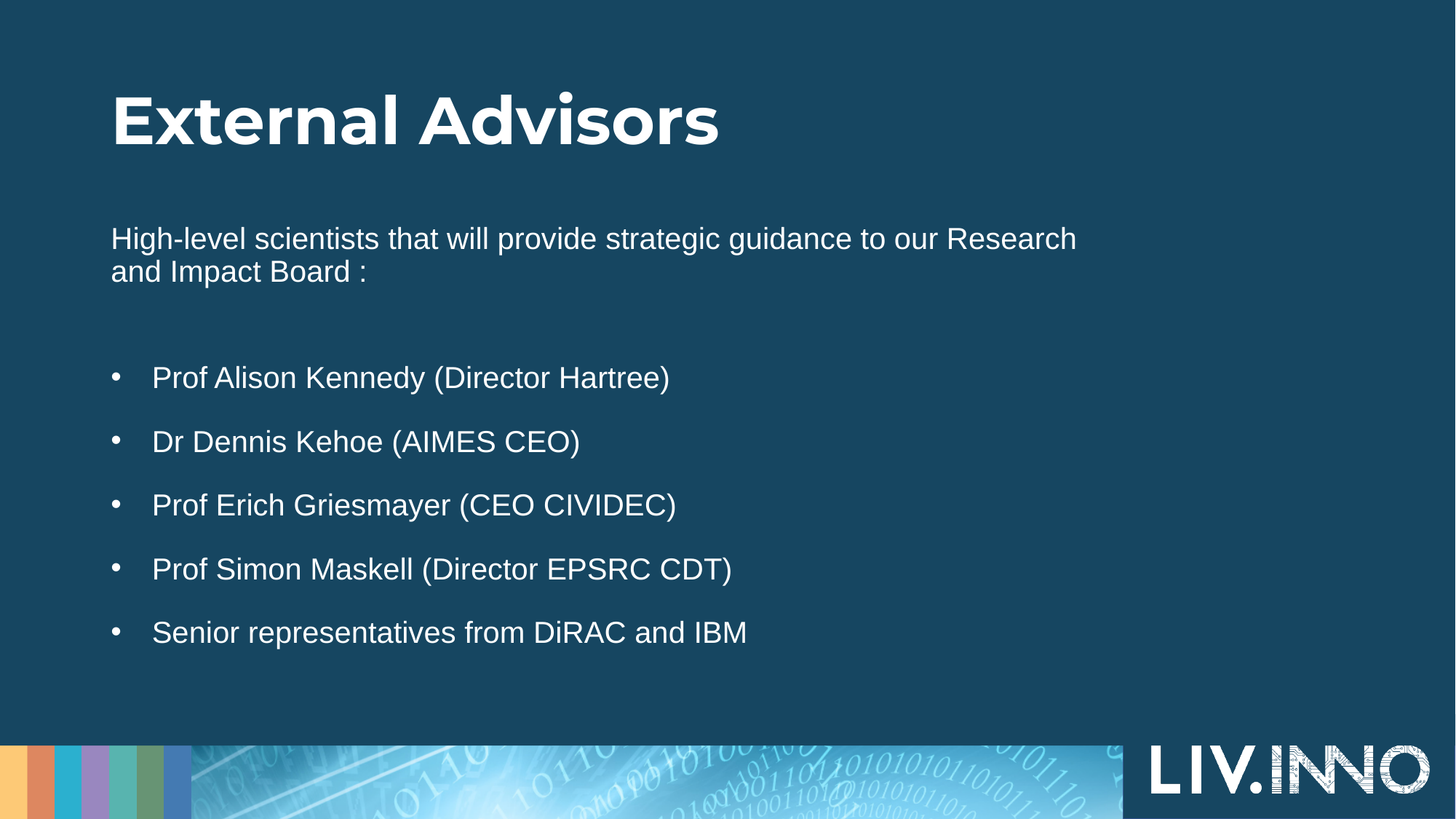

# External Advisors
High-level scientists that will provide strategic guidance to our Research and Impact Board :

Prof Alison Kennedy (Director Hartree)
Dr Dennis Kehoe (AIMES CEO)
Prof Erich Griesmayer (CEO CIVIDEC)
Prof Simon Maskell (Director EPSRC CDT)
Senior representatives from DiRAC and IBM